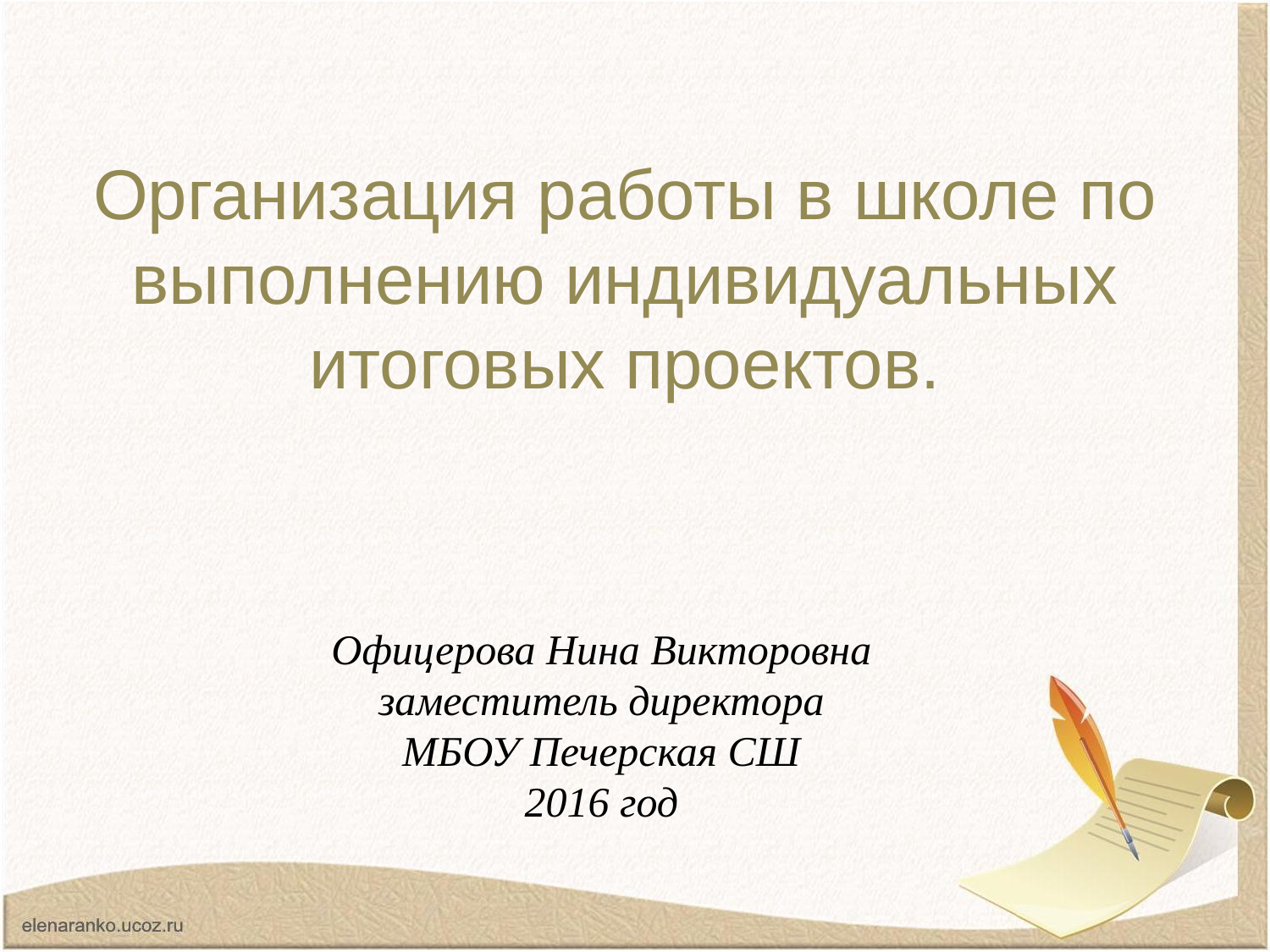

Организация работы в школе по выполнению индивидуальных итоговых проектов.
Офицерова Нина Викторовна
заместитель директора МБОУ Печерская СШ
2016 год